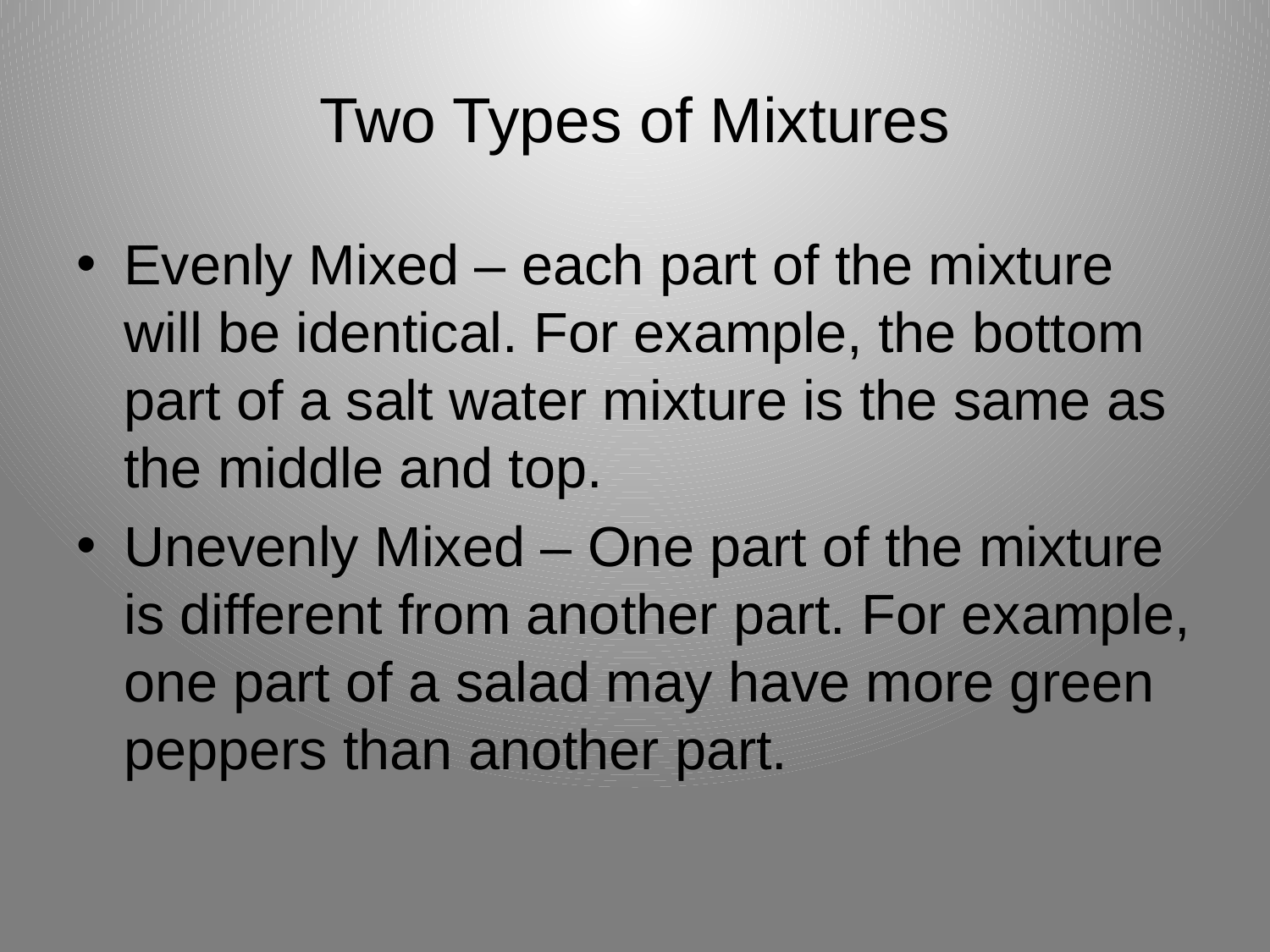

# Two Types of Mixtures
Evenly Mixed – each part of the mixture will be identical. For example, the bottom part of a salt water mixture is the same as the middle and top.
Unevenly Mixed – One part of the mixture is different from another part. For example, one part of a salad may have more green peppers than another part.